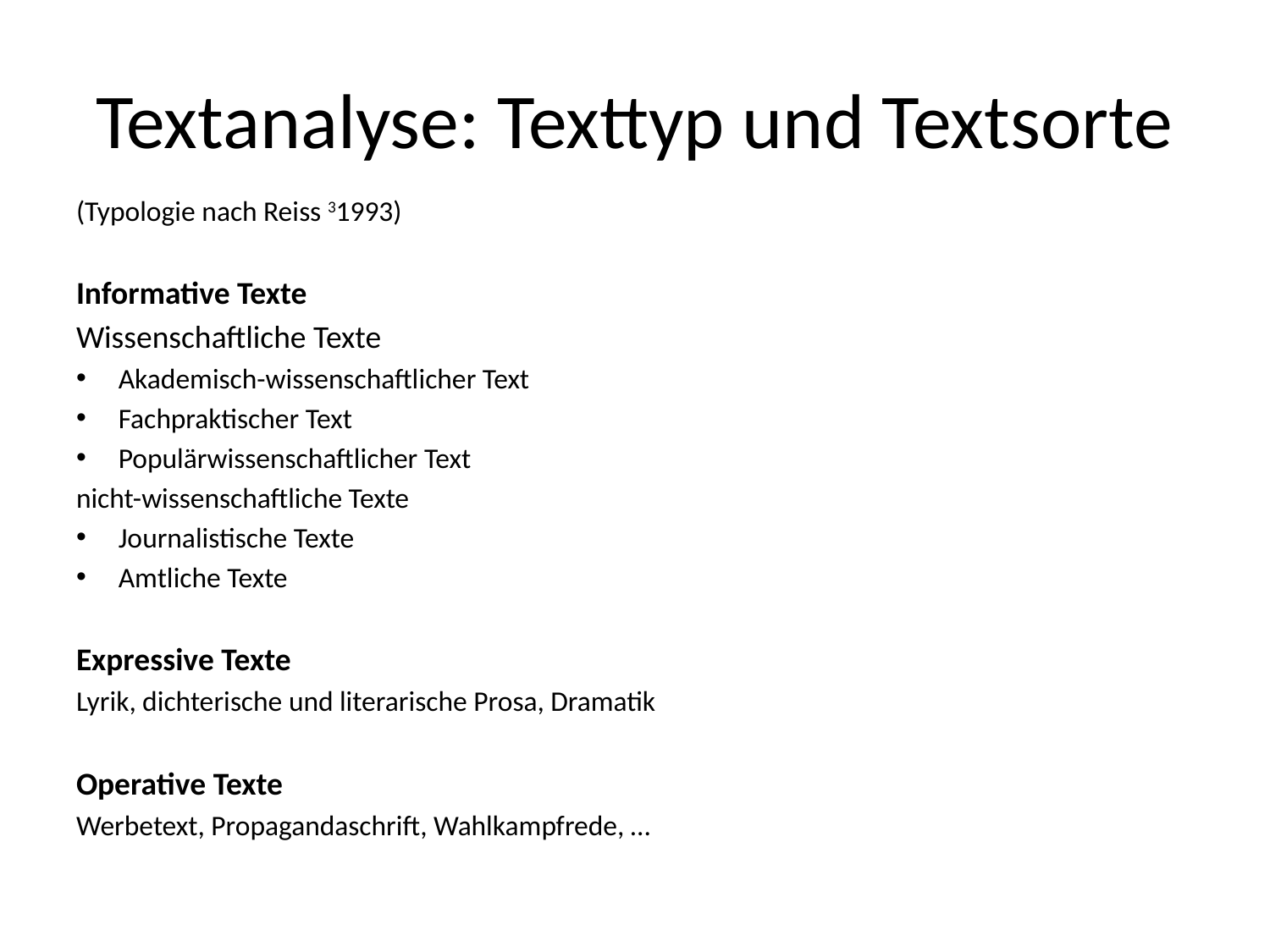

# Textanalyse: Texttyp und Textsorte
(Typologie nach Reiss 31993)

Informative Texte
Wissenschaftliche Texte
Akademisch-wissenschaftlicher Text
Fachpraktischer Text
Populärwissenschaftlicher Text
nicht-wissenschaftliche Texte
Journalistische Texte
Amtliche Texte

Expressive Texte
Lyrik, dichterische und literarische Prosa, Dramatik

Operative Texte
Werbetext, Propagandaschrift, Wahlkampfrede, …